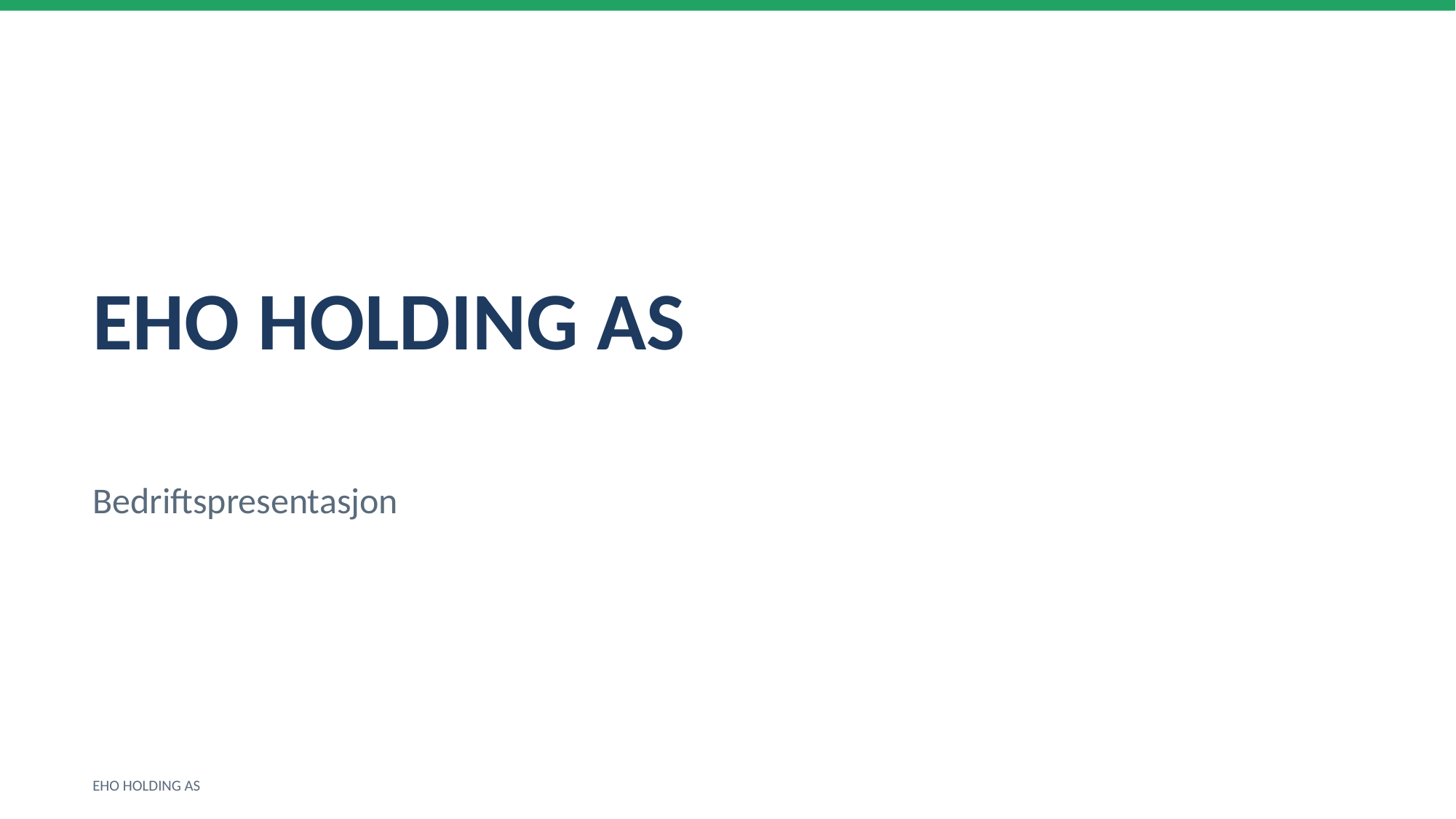

EHO HOLDING AS
Bedriftspresentasjon
EHO HOLDING AS